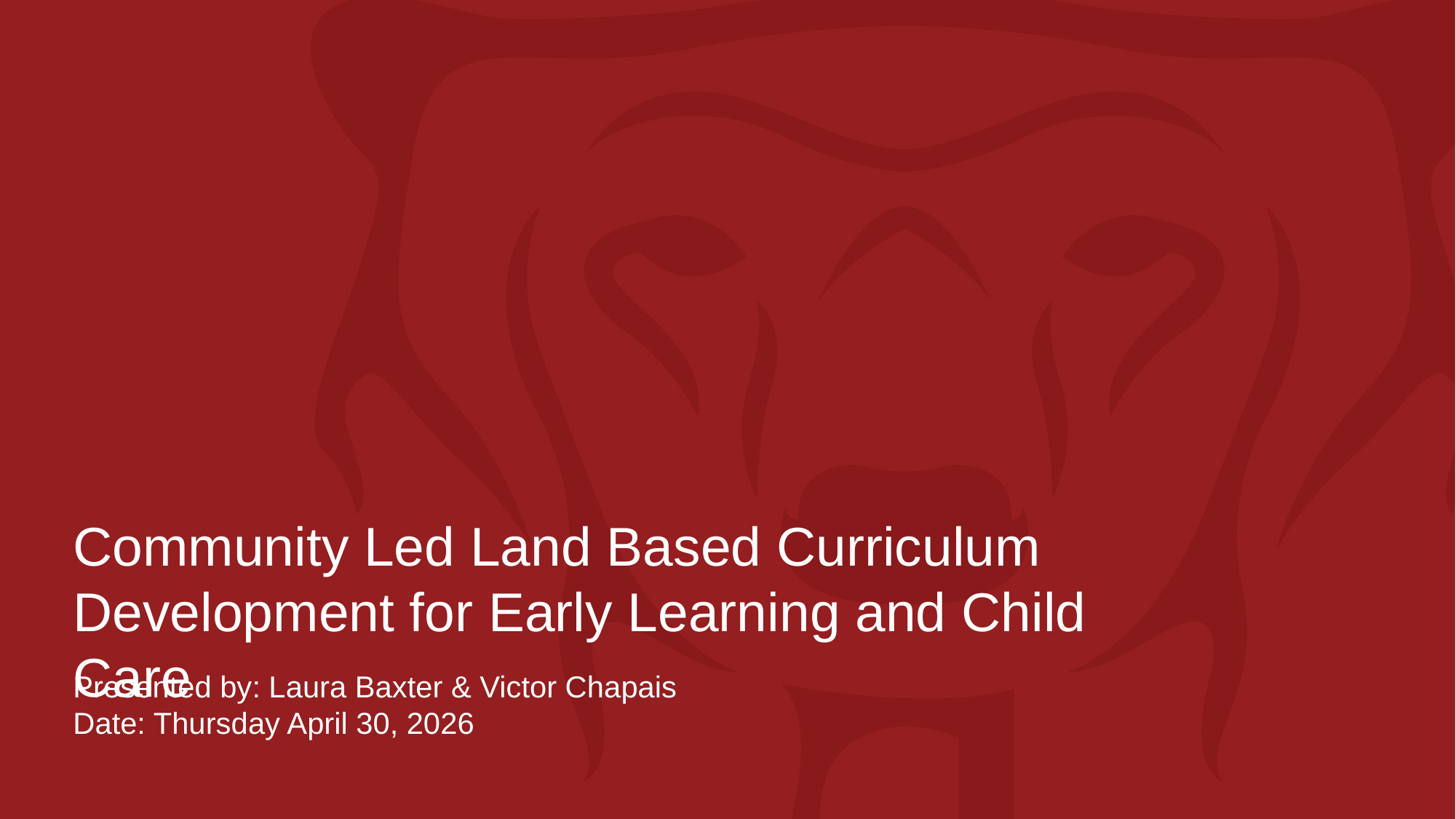

Community Led Land Based Curriculum Development for Early Learning and Child Care
Presented by: Laura Baxter & Victor Chapais
Date: Thursday April 30, 2026